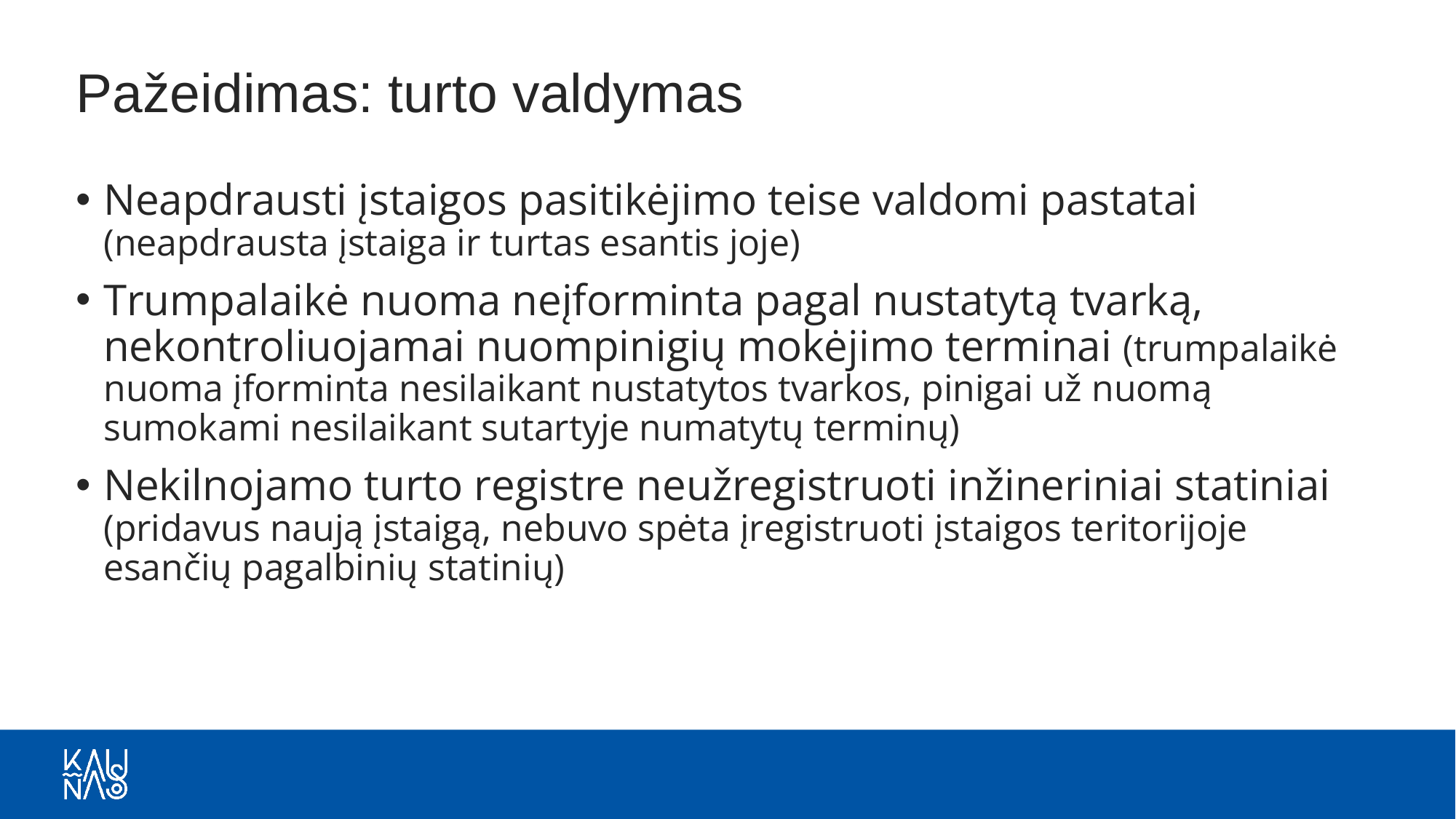

# Pažeidimas: turto valdymas
Neapdrausti įstaigos pasitikėjimo teise valdomi pastatai (neapdrausta įstaiga ir turtas esantis joje)
Trumpalaikė nuoma neįforminta pagal nustatytą tvarką, nekontroliuojamai nuompinigių mokėjimo terminai (trumpalaikė nuoma įforminta nesilaikant nustatytos tvarkos, pinigai už nuomą sumokami nesilaikant sutartyje numatytų terminų)
Nekilnojamo turto registre neužregistruoti inžineriniai statiniai (pridavus naują įstaigą, nebuvo spėta įregistruoti įstaigos teritorijoje esančių pagalbinių statinių)